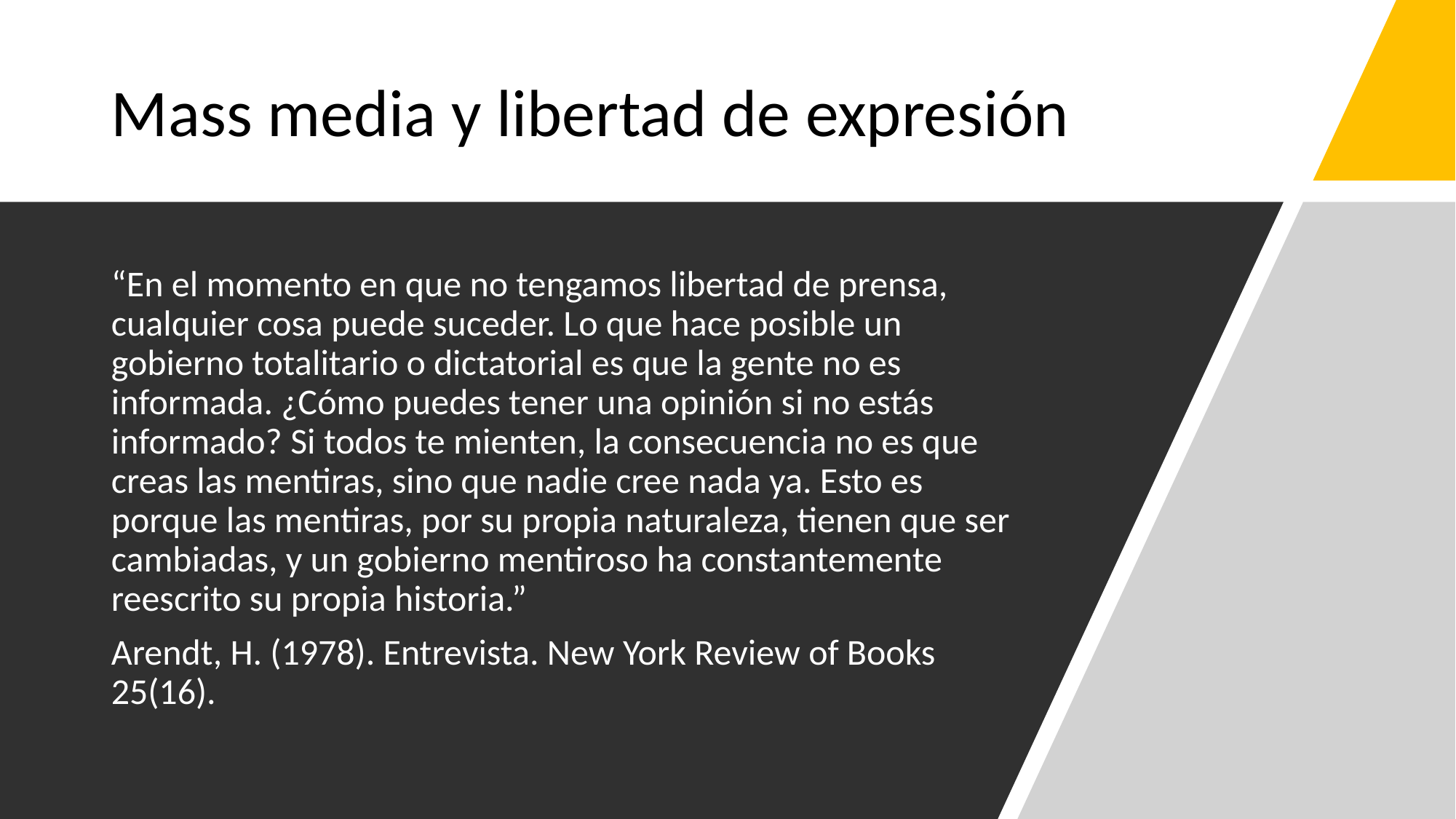

# Mass media y libertad de expresión

“En el momento en que no tengamos libertad de prensa, cualquier cosa puede suceder. Lo que hace posible un gobierno totalitario o dictatorial es que la gente no es informada. ¿Cómo puedes tener una opinión si no estás informado? Si todos te mienten, la consecuencia no es que creas las mentiras, sino que nadie cree nada ya. Esto es porque las mentiras, por su propia naturaleza, tienen que ser cambiadas, y un gobierno mentiroso ha constantemente reescrito su propia historia.”
Arendt, H. (1978). Entrevista. New York Review of Books 25(16).